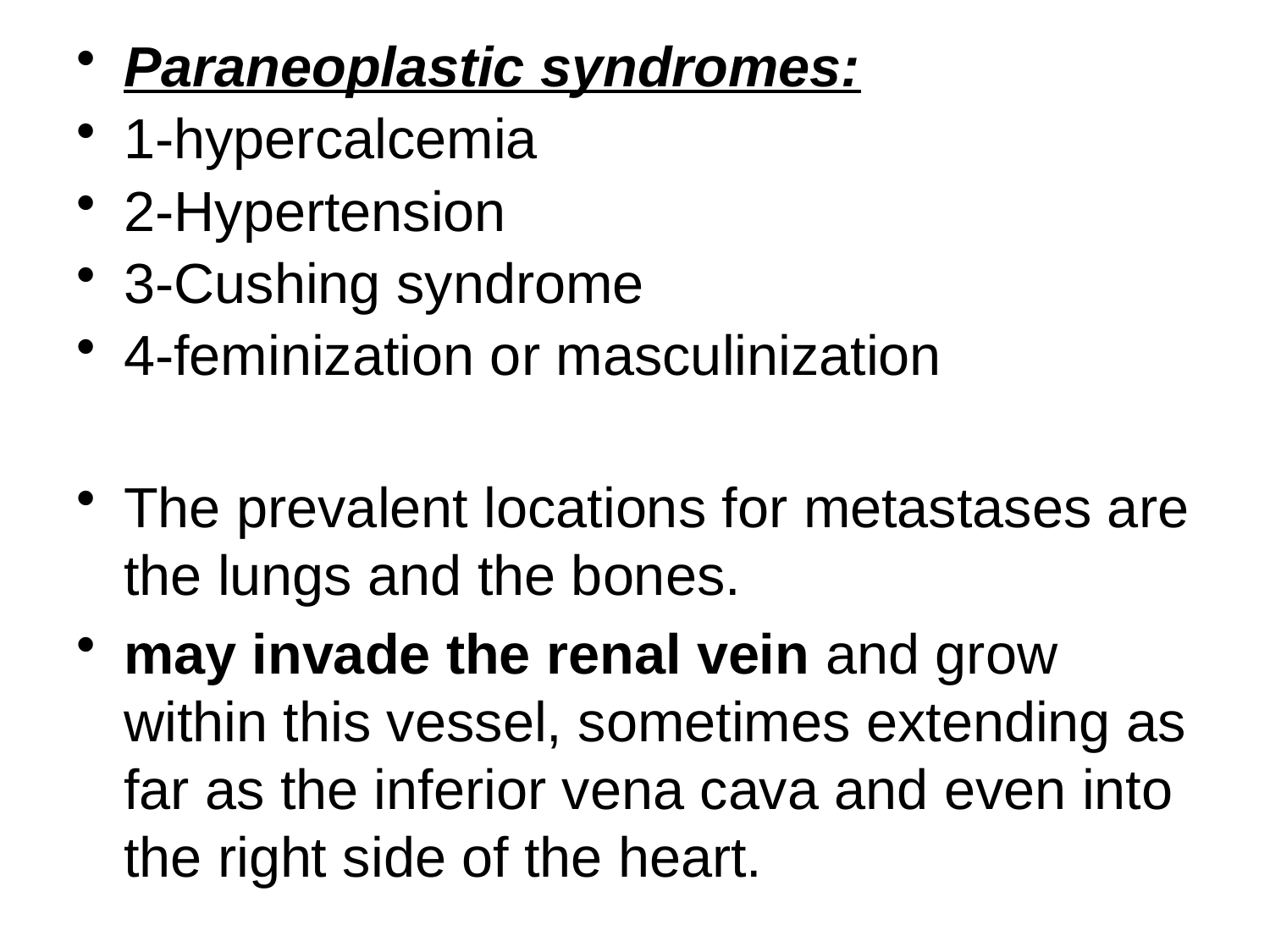

Paraneoplastic syndromes:
1-hypercalcemia
2-Hypertension
3-Cushing syndrome
4-feminization or masculinization

The prevalent locations for metastases are the lungs and the bones.
may invade the renal vein and grow within this vessel, sometimes extending as far as the inferior vena cava and even into the right side of the heart.